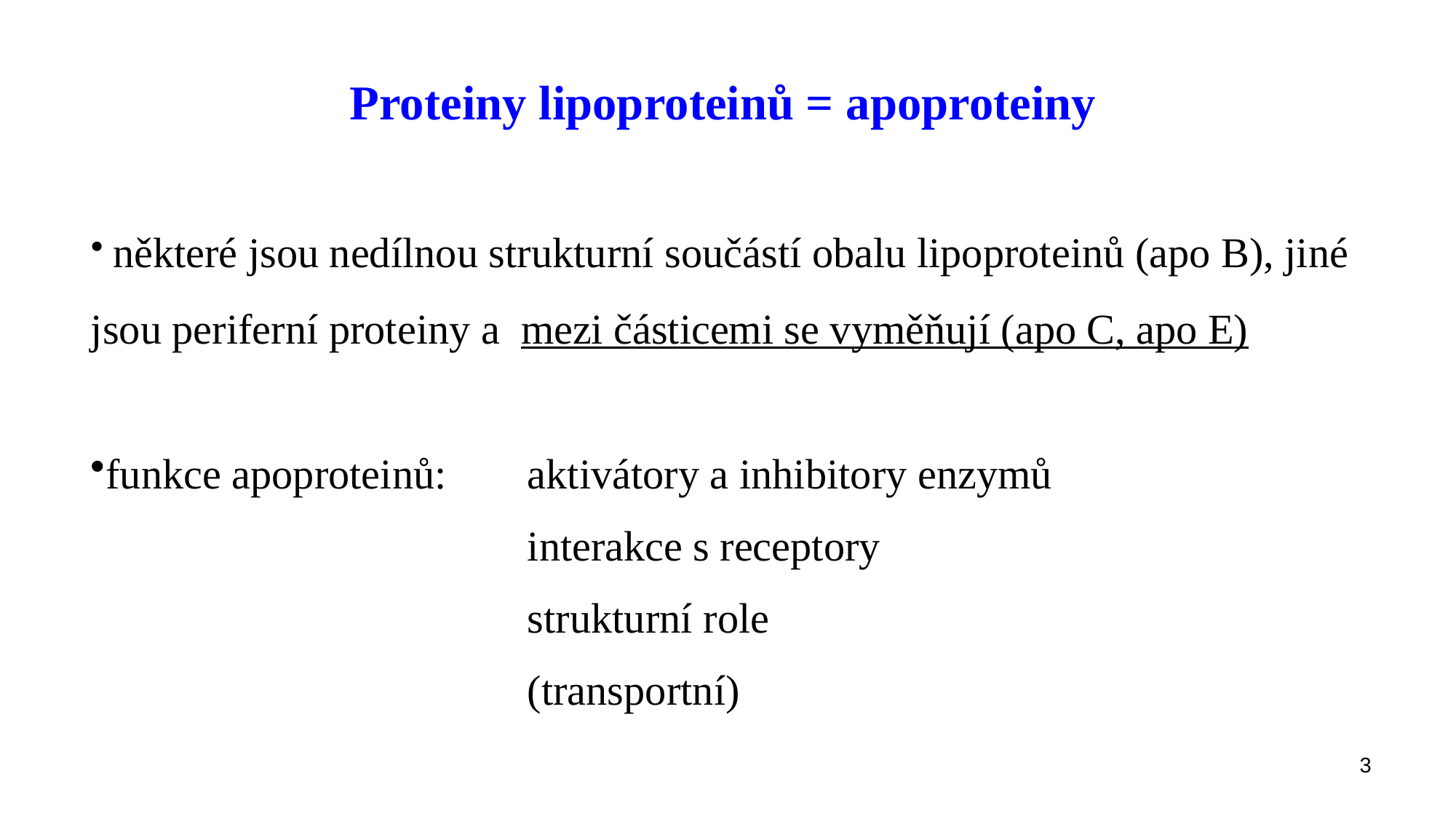

Proteiny lipoproteinů = apoproteiny
 některé jsou nedílnou strukturní součástí obalu lipoproteinů (apo B), jiné jsou periferní proteiny a  mezi částicemi se vyměňují (apo C, apo E)

funkce apoproteinů:	aktivátory a inhibitory enzymů
				interakce s receptory
				strukturní role
				(transportní)

3